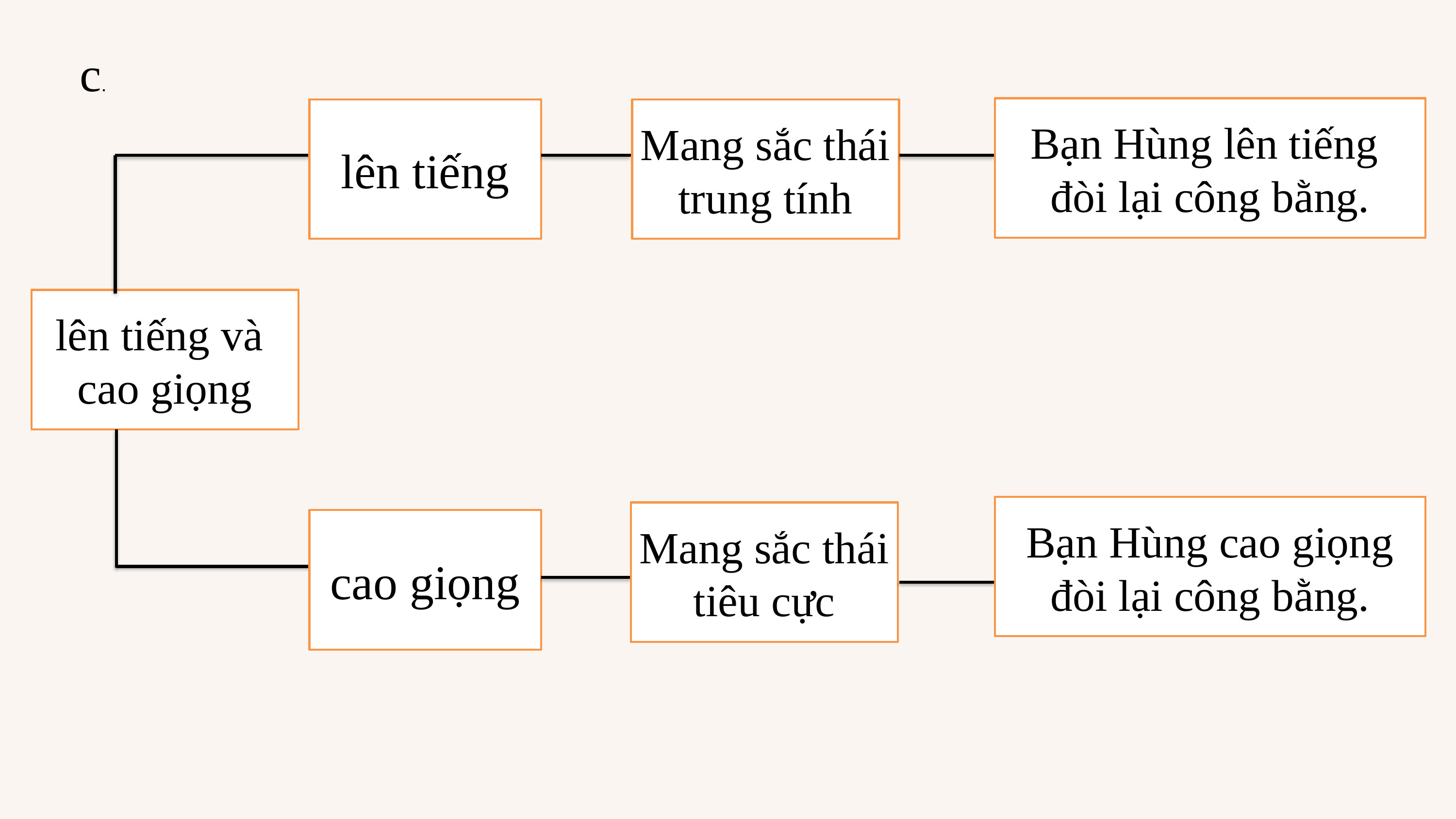

c.
Bạn Hùng lên tiếng
đòi lại công bằng.
lên tiếng
Mang sắc thái trung tính
lên tiếng và
cao giọng
Bạn Hùng cao giọng đòi lại công bằng.
Mang sắc thái tiêu cực
cao giọng